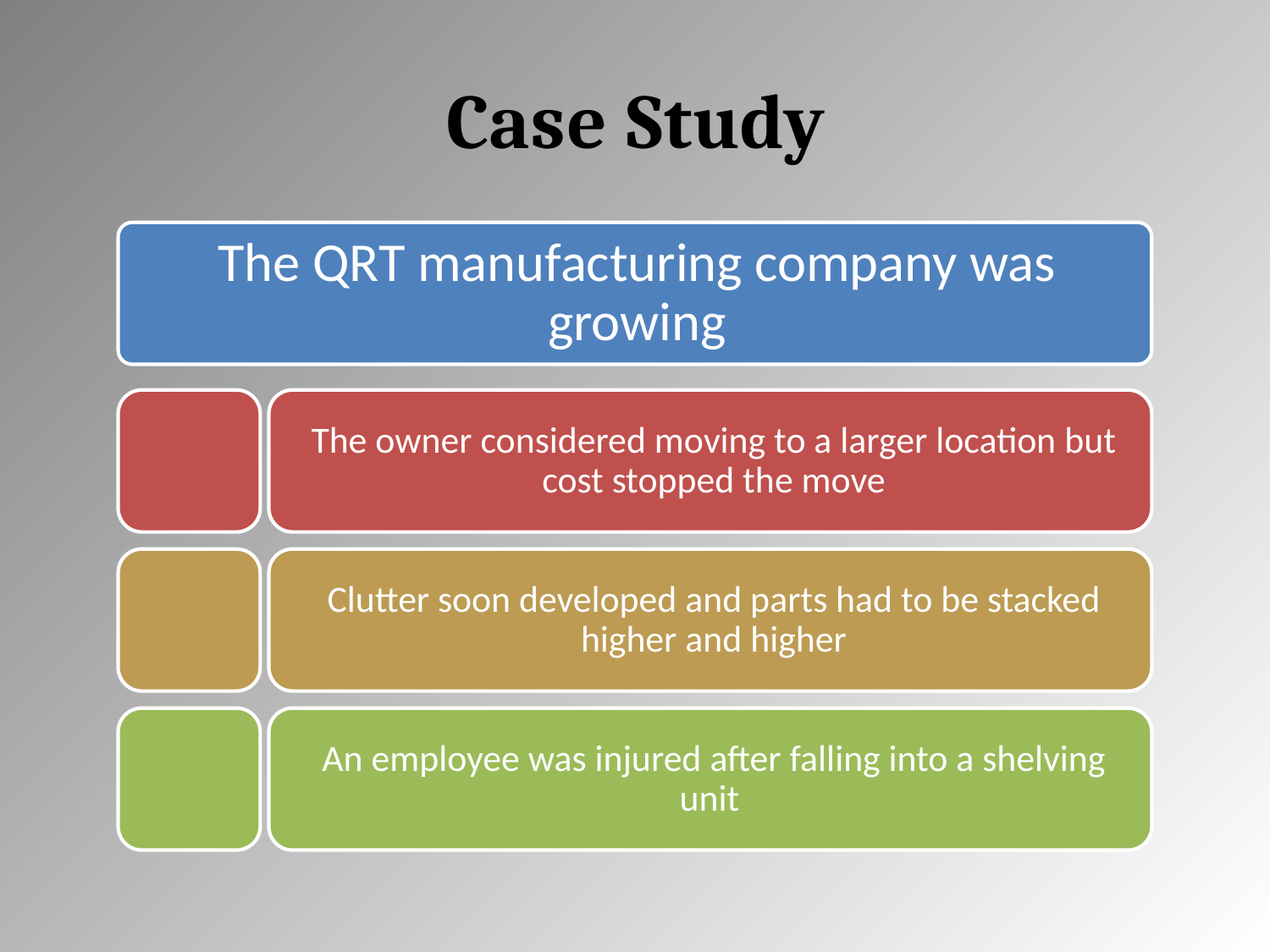

# Case Study
The QRT manufacturing company was growing
The owner considered moving to a larger location but cost stopped the move
Clutter soon developed and parts had to be stacked higher and higher
An employee was injured after falling into a shelving unit